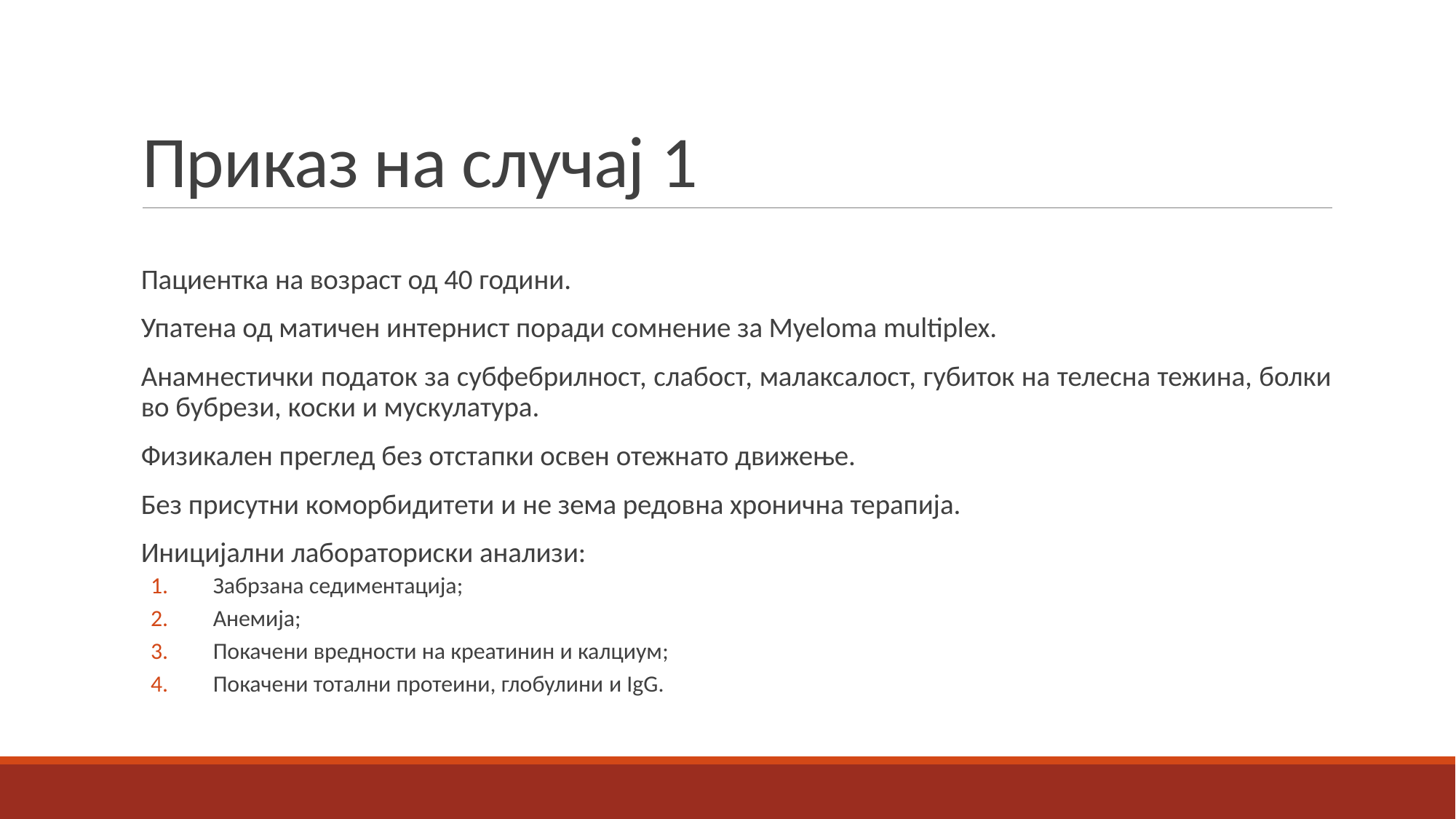

# Приказ на случај 1

Пациентка на возраст од 40 години.
Упатена од матичен интернист поради сомнение за Myeloma multiplex.
Анамнестички податок за субфебрилност, слабост, малаксалост, губиток на телесна тежина, болки во бубрези, коски и мускулатура.
Физикален преглед без отстапки освен отежнато движење.
Без присутни коморбидитети и не зема редовна хронична терапија.
Иницијални лабораториски анализи:
Забрзана седиментација;
Анемија;
Покачени вредности на креатинин и калциум;
Покачени тотални протеини, глобулини и IgG.